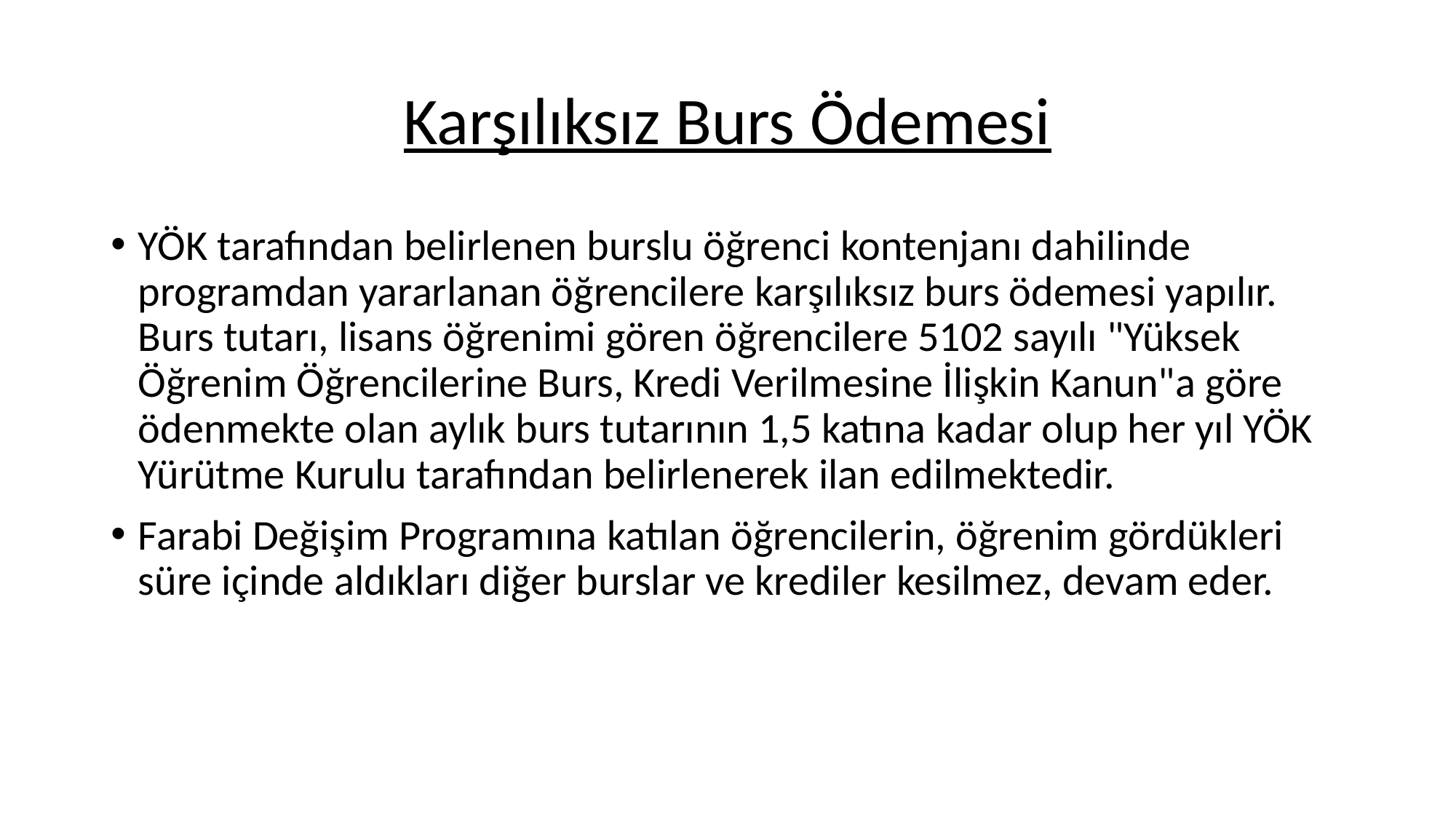

# Karşılıksız Burs Ödemesi
YÖK tarafından belirlenen burslu öğrenci kontenjanı dahilinde programdan yararlanan öğrencilere karşılıksız burs ödemesi yapılır. Burs tutarı, lisans öğrenimi gören öğrencilere 5102 sayılı "Yüksek Öğrenim Öğrencilerine Burs, Kredi Verilmesine İlişkin Kanun"a göre ödenmekte olan aylık burs tutarının 1,5 katına kadar olup her yıl YÖK Yürütme Kurulu tarafından belirlenerek ilan edilmektedir.
Farabi Değişim Programına katılan öğrencilerin, öğrenim gördükleri süre içinde aldıkları diğer burslar ve krediler kesilmez, devam eder.